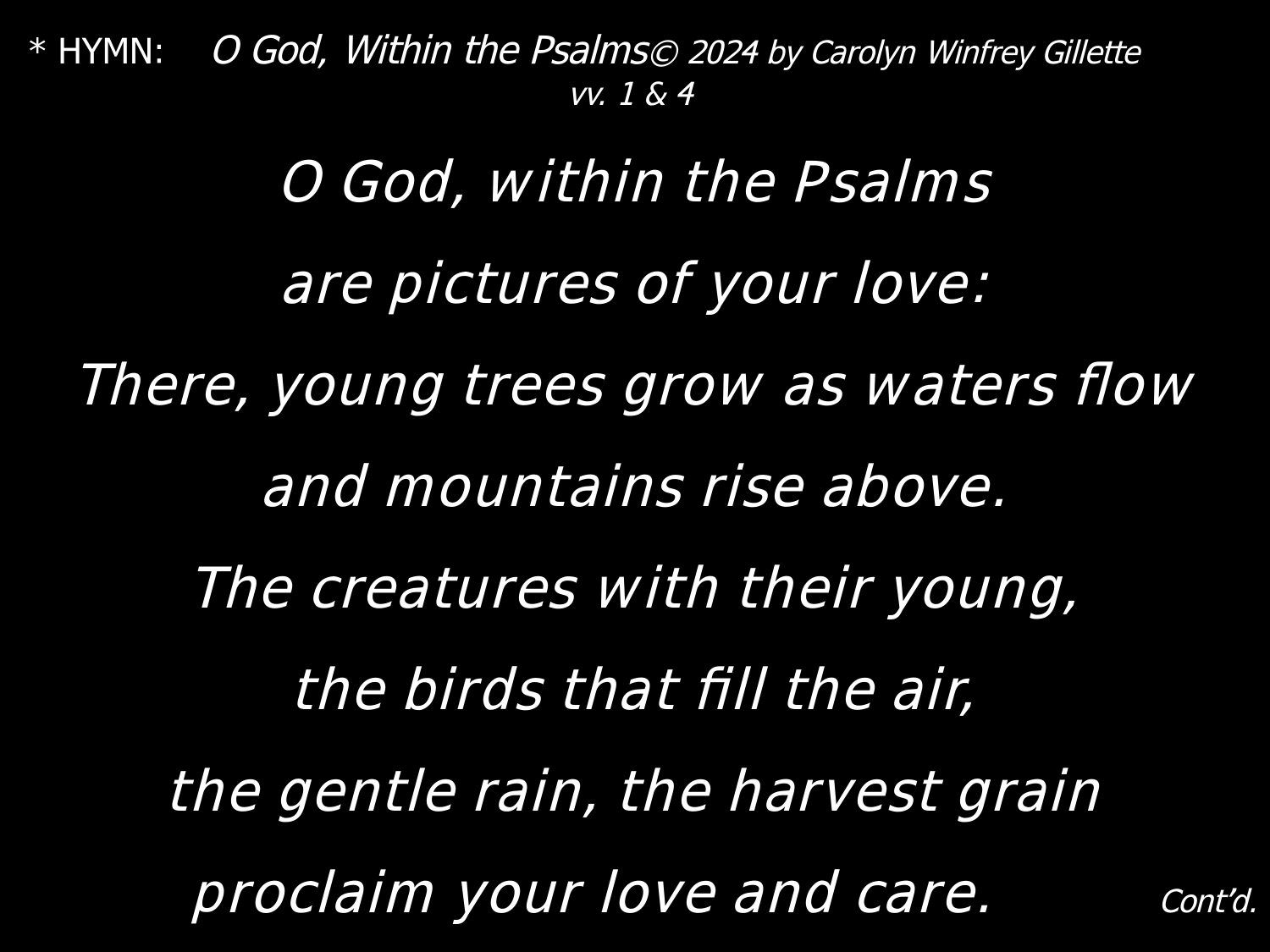

* HYMN:    O God, Within the Psalms	© 2024 by Carolyn Winfrey Gillette
vv. 1 & 4
O God, within the Psalms
are pictures of your love:
There, young trees grow as waters flow
and mountains rise above.
The creatures with their young,
the birds that fill the air,
the gentle rain, the harvest grain
proclaim your love and care.          Cont’d.